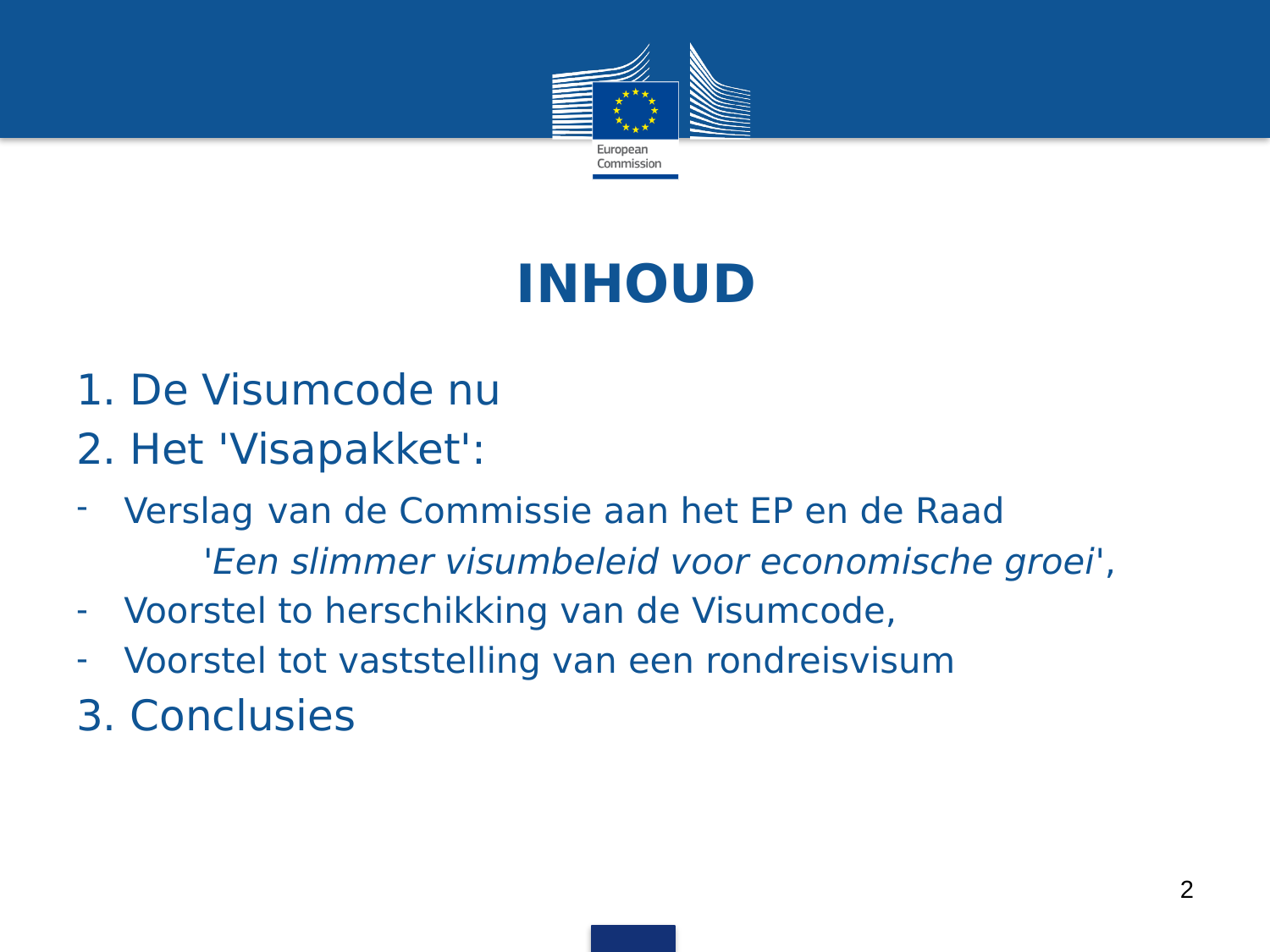

# INHOUD
1. De Visumcode nu
2. Het 'Visapakket':
Verslag van de Commissie aan het EP en de Raad
	'Een slimmer visumbeleid voor economische groei',
Voorstel to herschikking van de Visumcode,
Voorstel tot vaststelling van een rondreisvisum
3. Conclusies

2